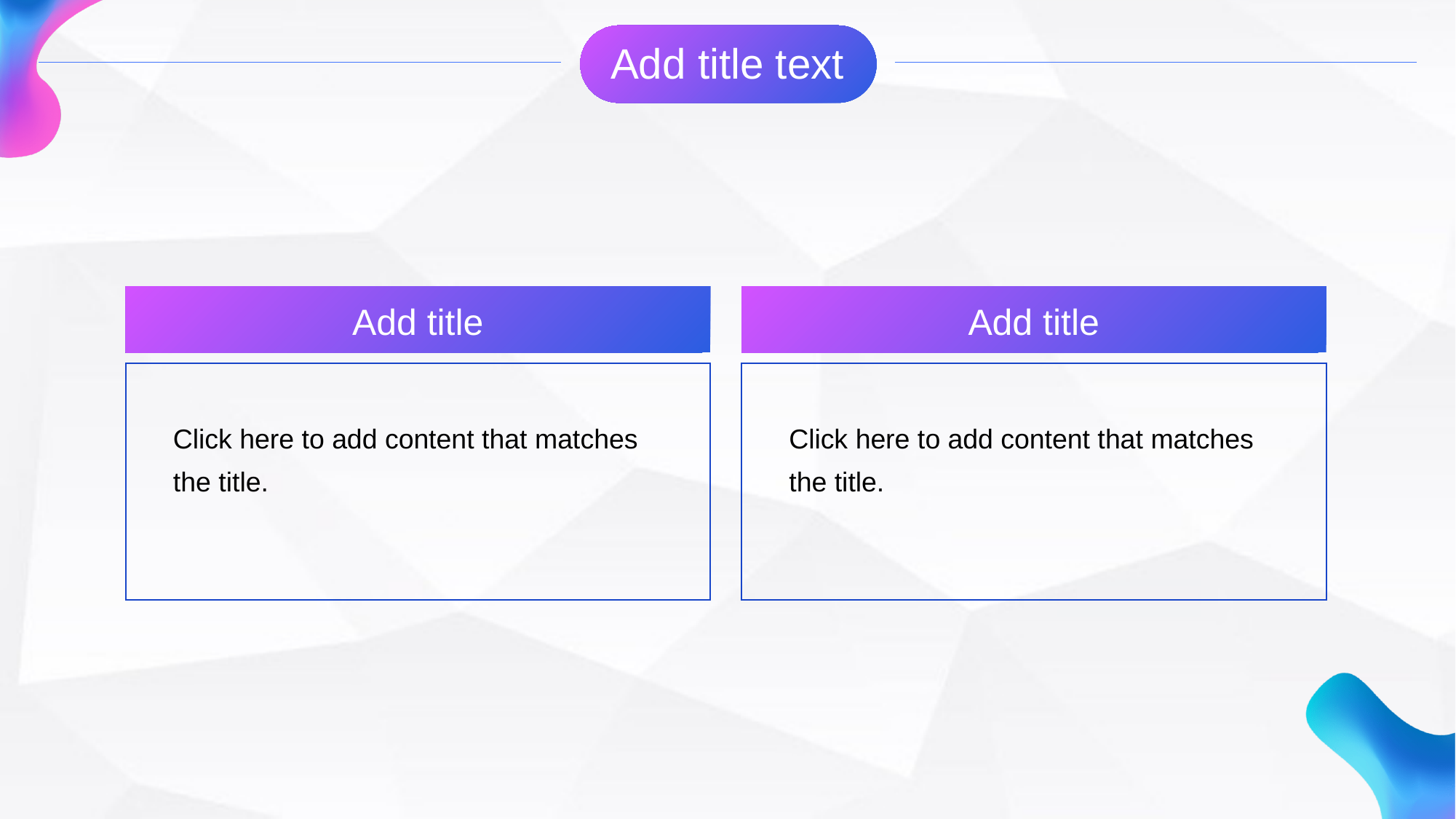

Add title text

Add title
Add title

Click here to add content that matches the title.
Click here to add content that matches the title.